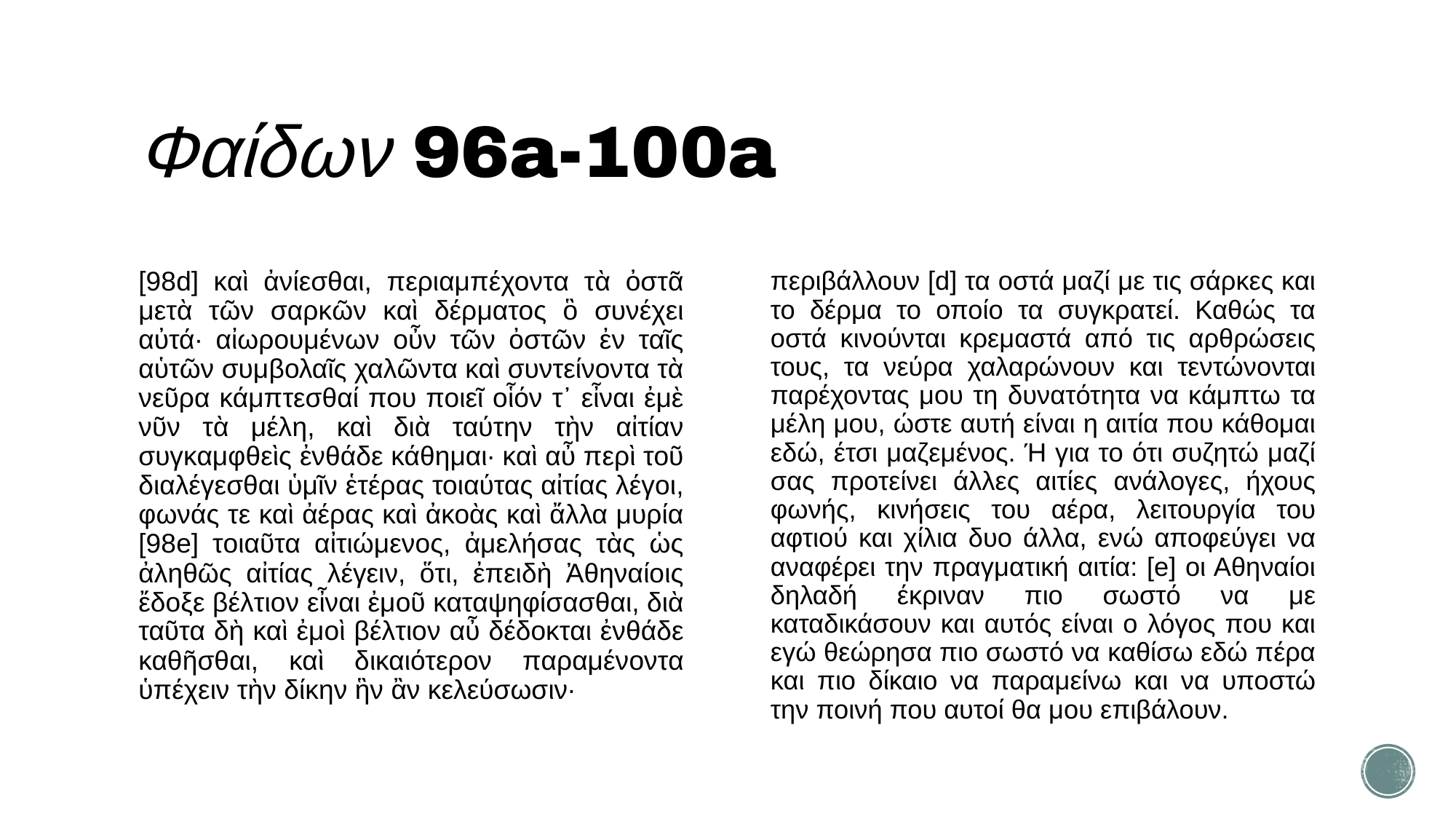

# Φαίδων 96a-100a
[98d] καὶ ἀνίεσθαι, περιαμπέχοντα τὰ ὀστᾶ μετὰ τῶν σαρκῶν καὶ δέρματος ὃ συνέχει αὐτά· αἰωρουμένων οὖν τῶν ὀστῶν ἐν ταῖς αὑτῶν συμβολαῖς χαλῶντα καὶ συντείνοντα τὰ νεῦρα κάμπτεσθαί που ποιεῖ οἷόν τ᾽ εἶναι ἐμὲ νῦν τὰ μέλη, καὶ διὰ ταύτην τὴν αἰτίαν συγκαμφθεὶς ἐνθάδε κάθημαι· καὶ αὖ περὶ τοῦ διαλέγεσθαι ὑμῖν ἑτέρας τοιαύτας αἰτίας λέγοι, φωνάς τε καὶ ἀέρας καὶ ἀκοὰς καὶ ἄλλα μυρία [98e] τοιαῦτα αἰτιώμενος, ἀμελήσας τὰς ὡς ἀληθῶς αἰτίας λέγειν, ὅτι, ἐπειδὴ Ἀθηναίοις ἔδοξε βέλτιον εἶναι ἐμοῦ καταψηφίσασθαι, διὰ ταῦτα δὴ καὶ ἐμοὶ βέλτιον αὖ δέδοκται ἐνθάδε καθῆσθαι, καὶ δικαιότερον παραμένοντα ὑπέχειν τὴν δίκην ἣν ἂν κελεύσωσιν·
περιβάλλουν [d] τα οστά μαζί με τις σάρκες και το δέρμα το οποίο τα συγκρατεί. Καθώς τα οστά κινούνται κρεμαστά από τις αρθρώσεις τους, τα νεύρα χαλαρώνουν και τεντώνονται παρέχοντας μου τη δυνατότητα να κάμπτω τα μέλη μου, ώστε αυτή είναι η αιτία που κάθομαι εδώ, έτσι μαζεμένος. Ή για το ότι συζητώ μαζί σας προτείνει άλλες αιτίες ανάλογες, ήχους φωνής, κινήσεις του αέρα, λειτουργία του αφτιού και χίλια δυο άλλα, ενώ αποφεύγει να αναφέρει την πραγματική αιτία: [e] οι Αθηναίοι δηλαδή έκριναν πιο σωστό να με καταδικάσουν και αυτός είναι ο λόγος που και εγώ θεώρησα πιο σωστό να καθίσω εδώ πέρα και πιο δίκαιο να παραμείνω και να υποστώ την ποινή που αυτοί θα μου επιβάλουν.